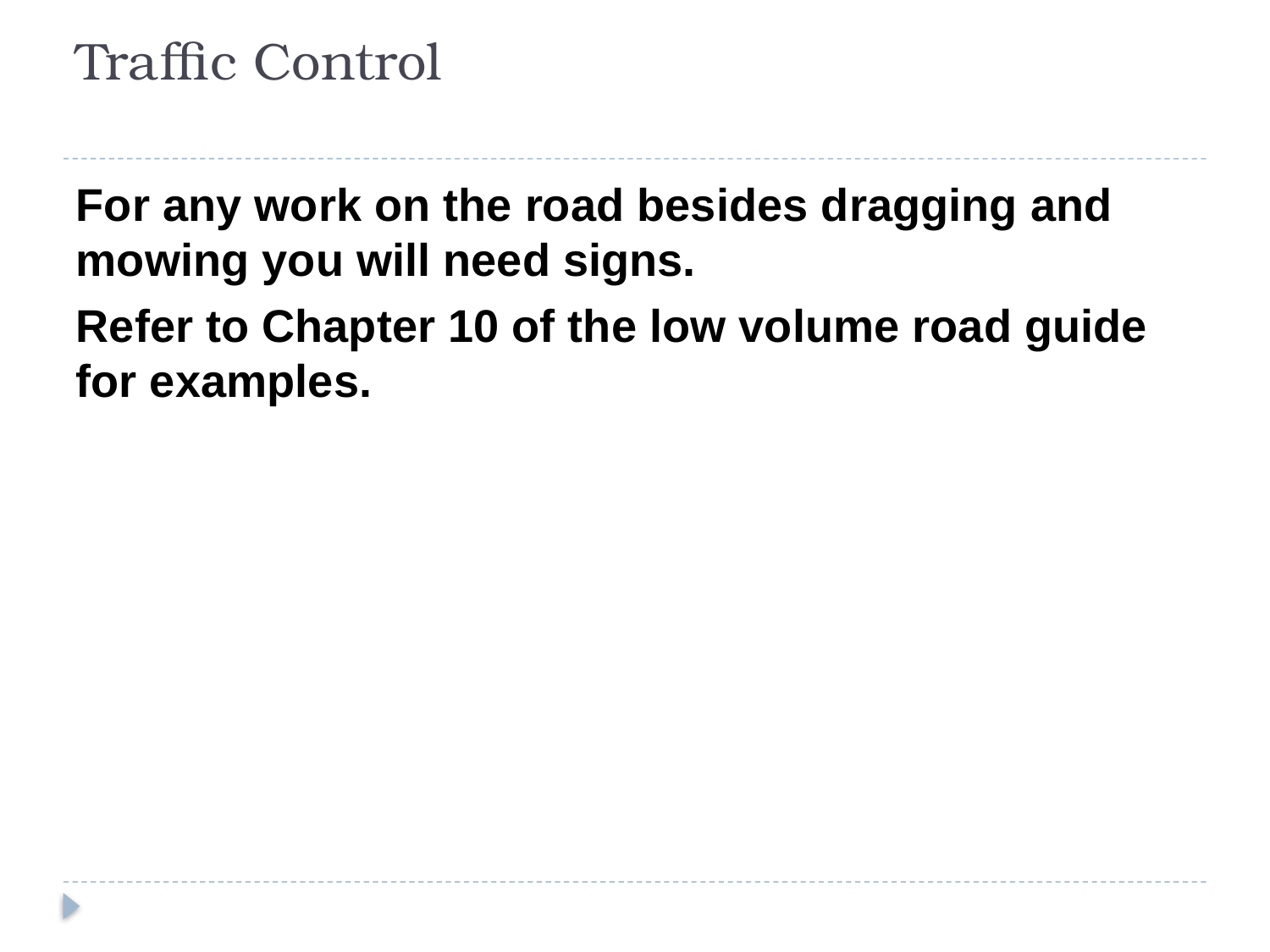

# Traffic Control
For any work on the road besides dragging and mowing you will need signs.
Refer to Chapter 10 of the low volume road guide for examples.